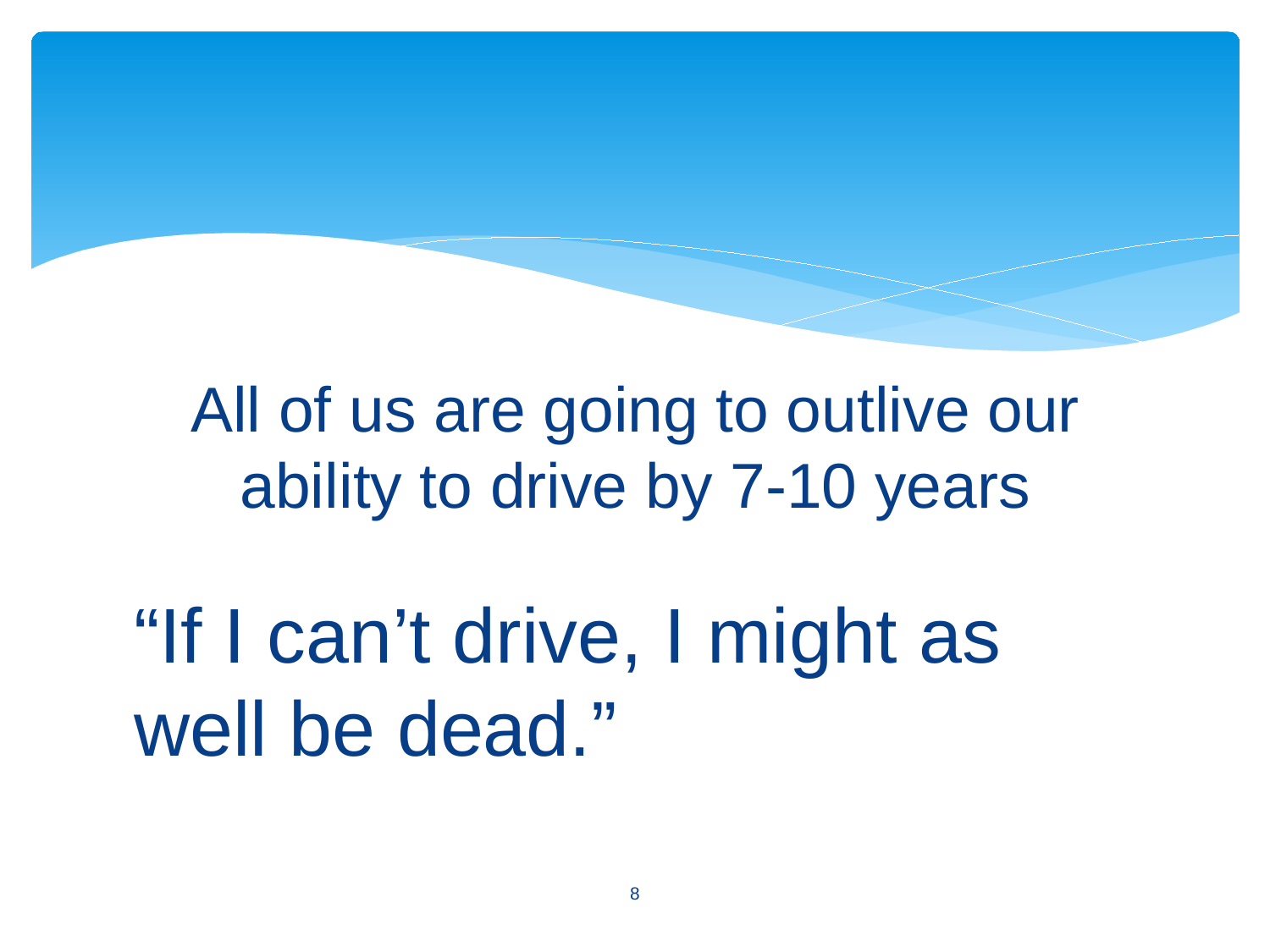

#

All of us are going to outlive our ability to drive by 7-10 years

“If I can’t drive, I might as well be dead.”
8